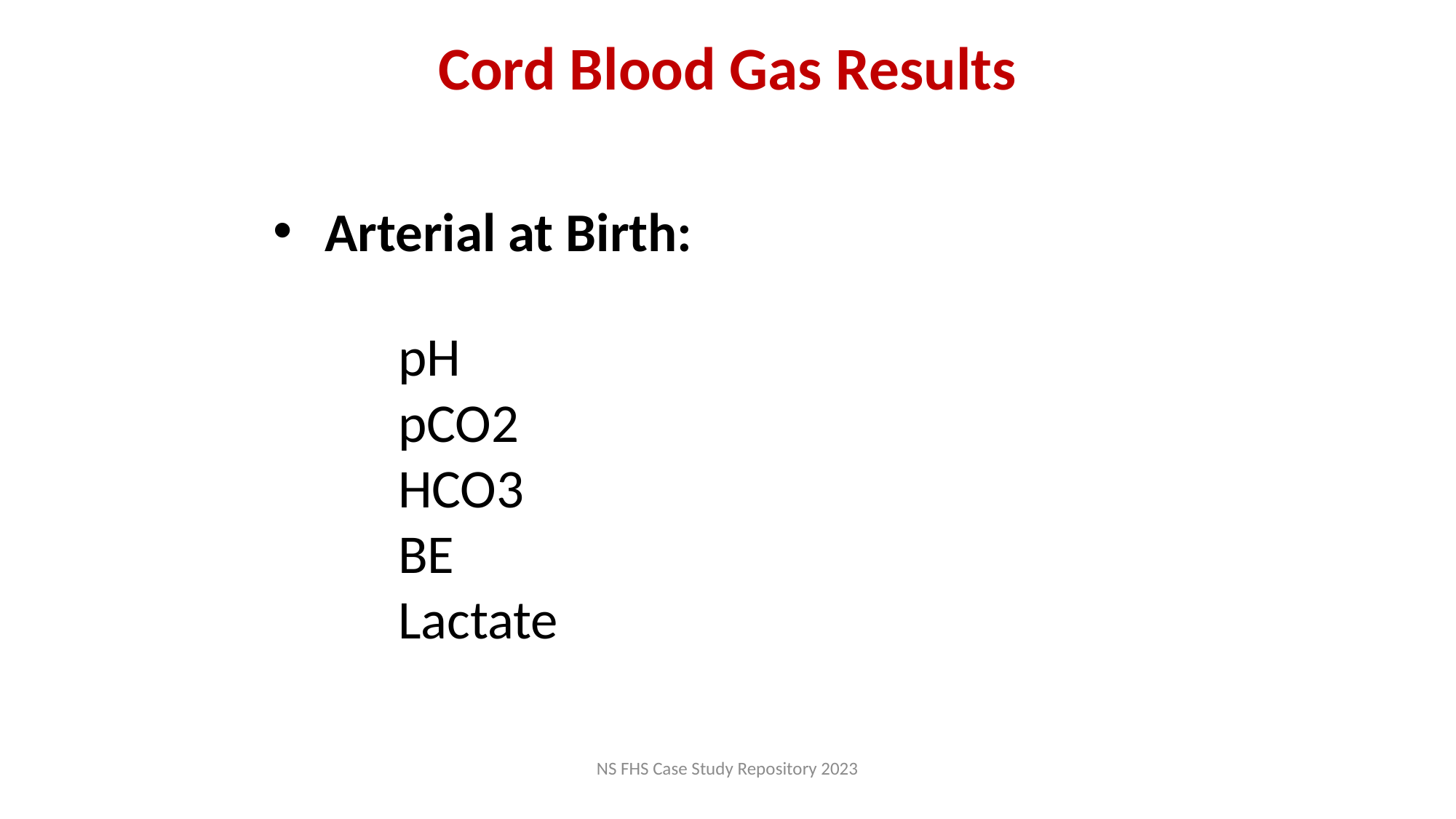

# Cord Blood Gas Results
Arterial at Birth:
| pH |  |
| --- | --- |
| pCO2 |  |
| HCO3 |  |
| BE |  |
| Lactate |  |
NS FHS Case Study Repository 2023